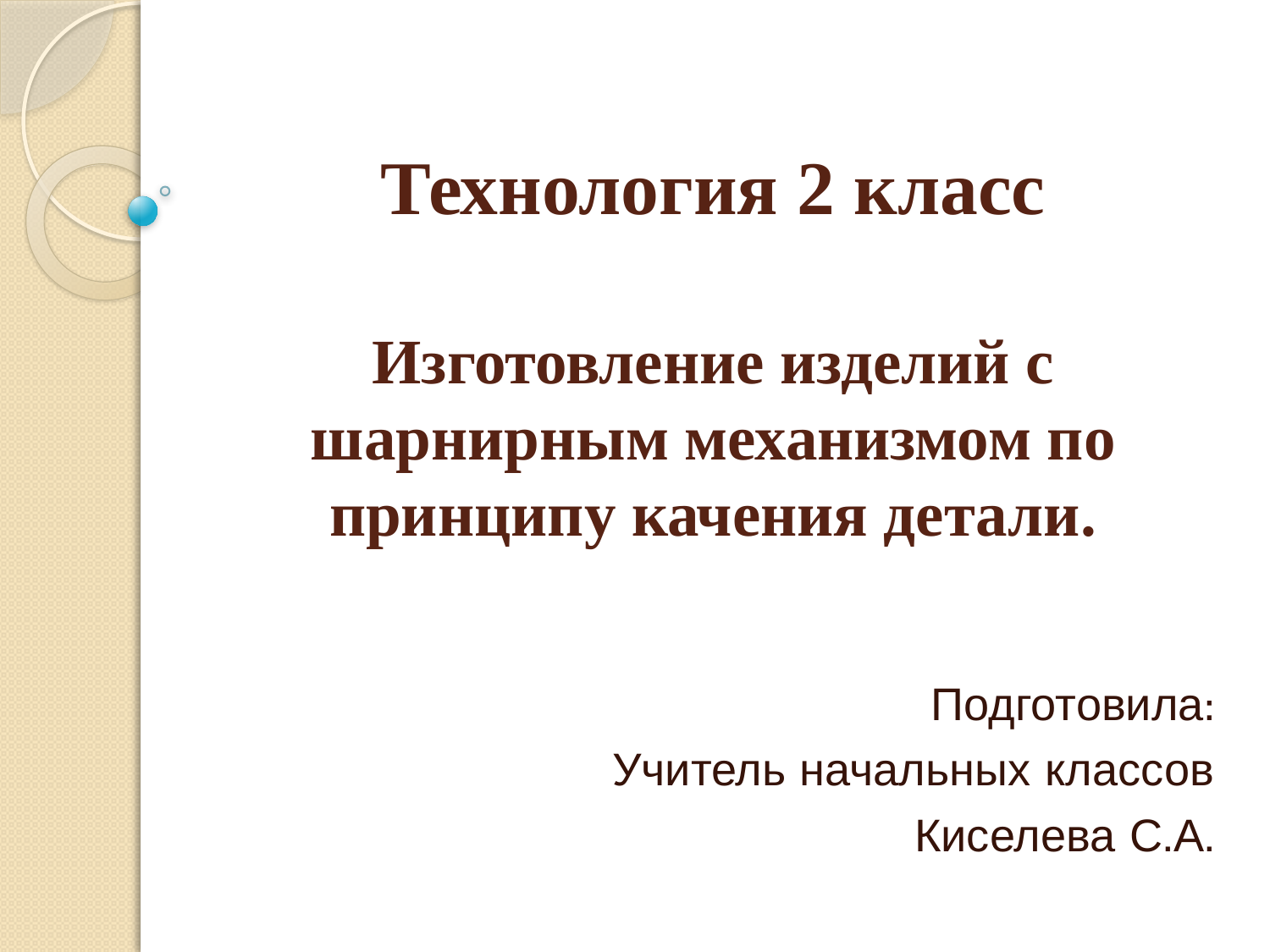

# Технология 2 класс Изготовление изделий с шарнирным механизмом по принципу качения детали.
Подготовила:
Учитель начальных классов
Киселева С.А.